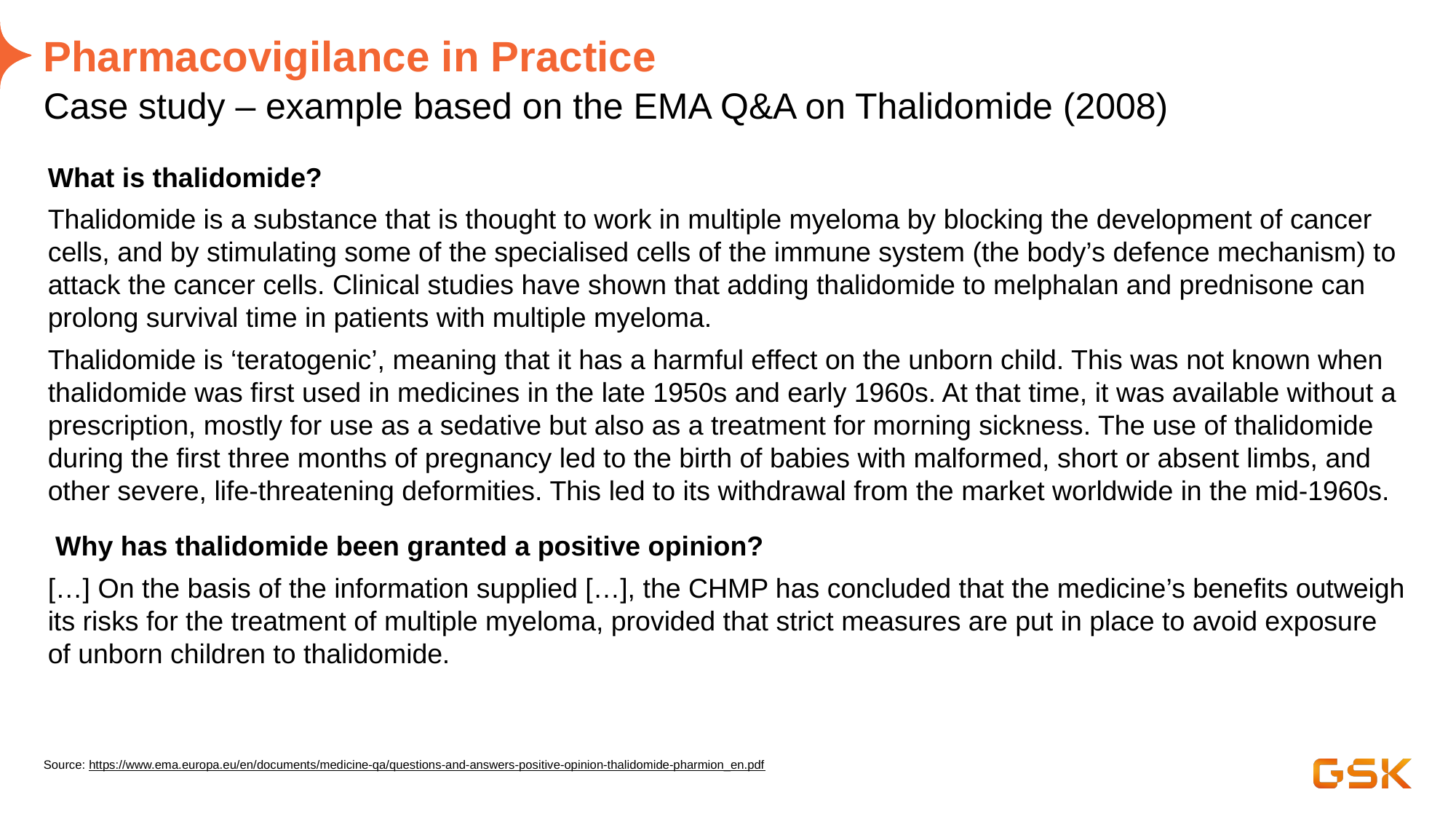

# Pharmacovigilance in Practice
Case study – example based on the EMA Q&A on Thalidomide (2008)
What is thalidomide?
Thalidomide is a substance that is thought to work in multiple myeloma by blocking the development of cancer cells, and by stimulating some of the specialised cells of the immune system (the body’s defence mechanism) to attack the cancer cells. Clinical studies have shown that adding thalidomide to melphalan and prednisone can prolong survival time in patients with multiple myeloma.
Thalidomide is ‘teratogenic’, meaning that it has a harmful effect on the unborn child. This was not known when thalidomide was first used in medicines in the late 1950s and early 1960s. At that time, it was available without a prescription, mostly for use as a sedative but also as a treatment for morning sickness. The use of thalidomide during the first three months of pregnancy led to the birth of babies with malformed, short or absent limbs, and other severe, life-threatening deformities. This led to its withdrawal from the market worldwide in the mid-1960s.
 Why has thalidomide been granted a positive opinion?
[…] On the basis of the information supplied […], the CHMP has concluded that the medicine’s benefits outweigh its risks for the treatment of multiple myeloma, provided that strict measures are put in place to avoid exposure of unborn children to thalidomide.
Source: https://www.ema.europa.eu/en/documents/medicine-qa/questions-and-answers-positive-opinion-thalidomide-pharmion_en.pdf